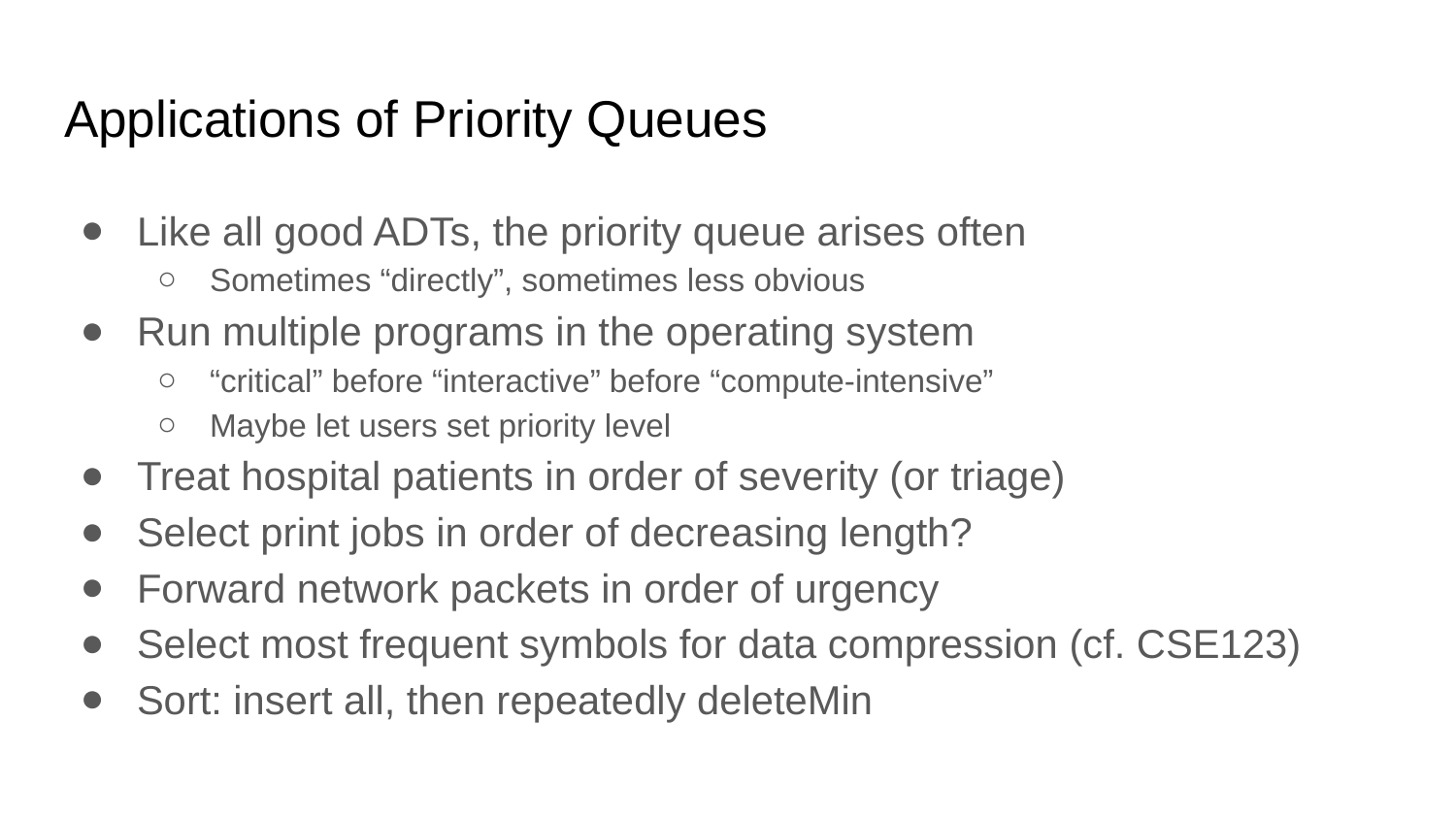

# Applications of Priority Queues
Like all good ADTs, the priority queue arises often
Sometimes “directly”, sometimes less obvious
Run multiple programs in the operating system
“critical” before “interactive” before “compute-intensive”
Maybe let users set priority level
Treat hospital patients in order of severity (or triage)
Select print jobs in order of decreasing length?
Forward network packets in order of urgency
Select most frequent symbols for data compression (cf. CSE123)
Sort: insert all, then repeatedly deleteMin